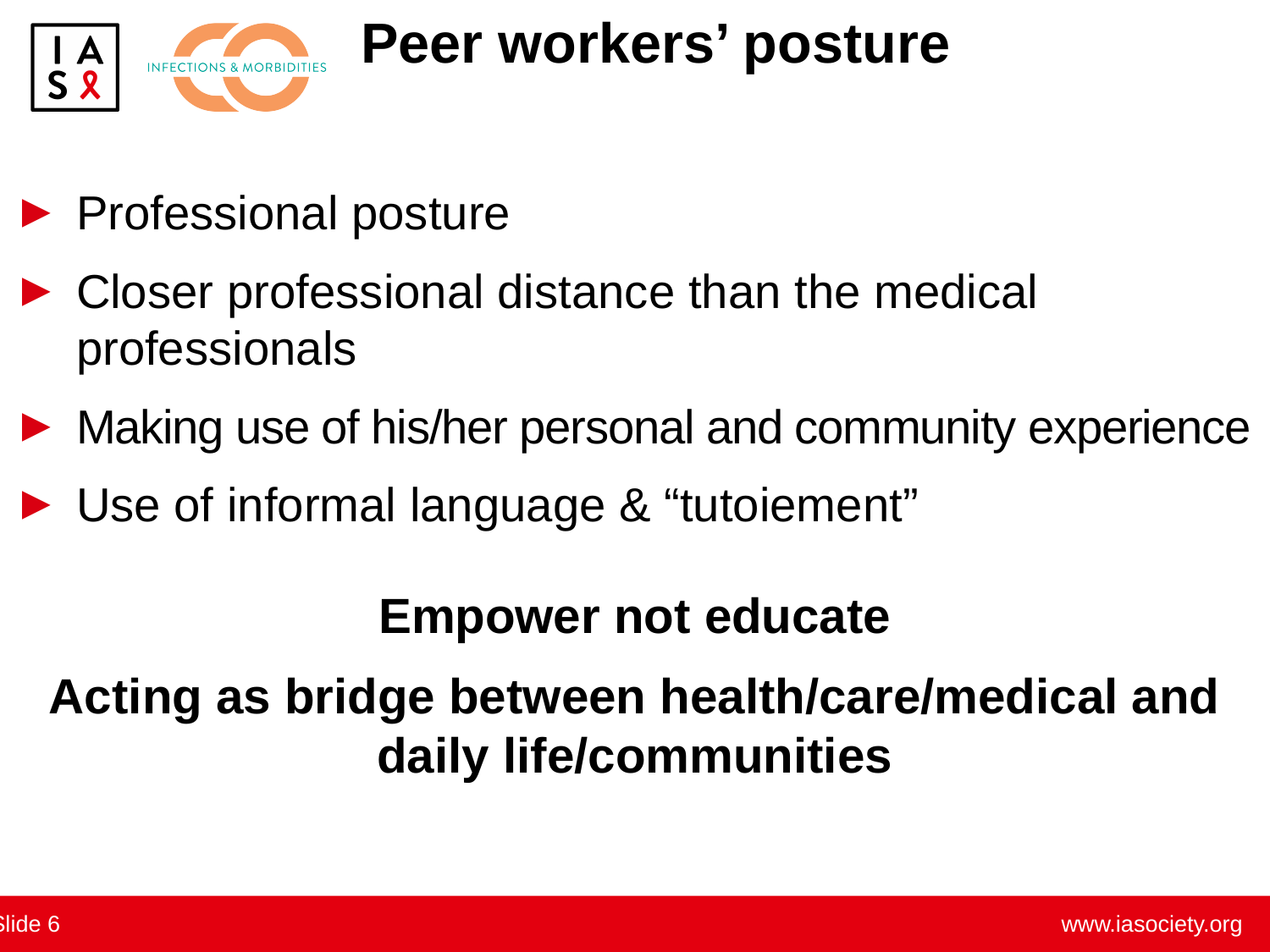

# Peer workers’ posture
Professional posture
Closer professional distance than the medical professionals
Making use of his/her personal and community experience
Use of informal language & “tutoiement”
Empower not educate
Acting as bridge between health/care/medical and daily life/communities